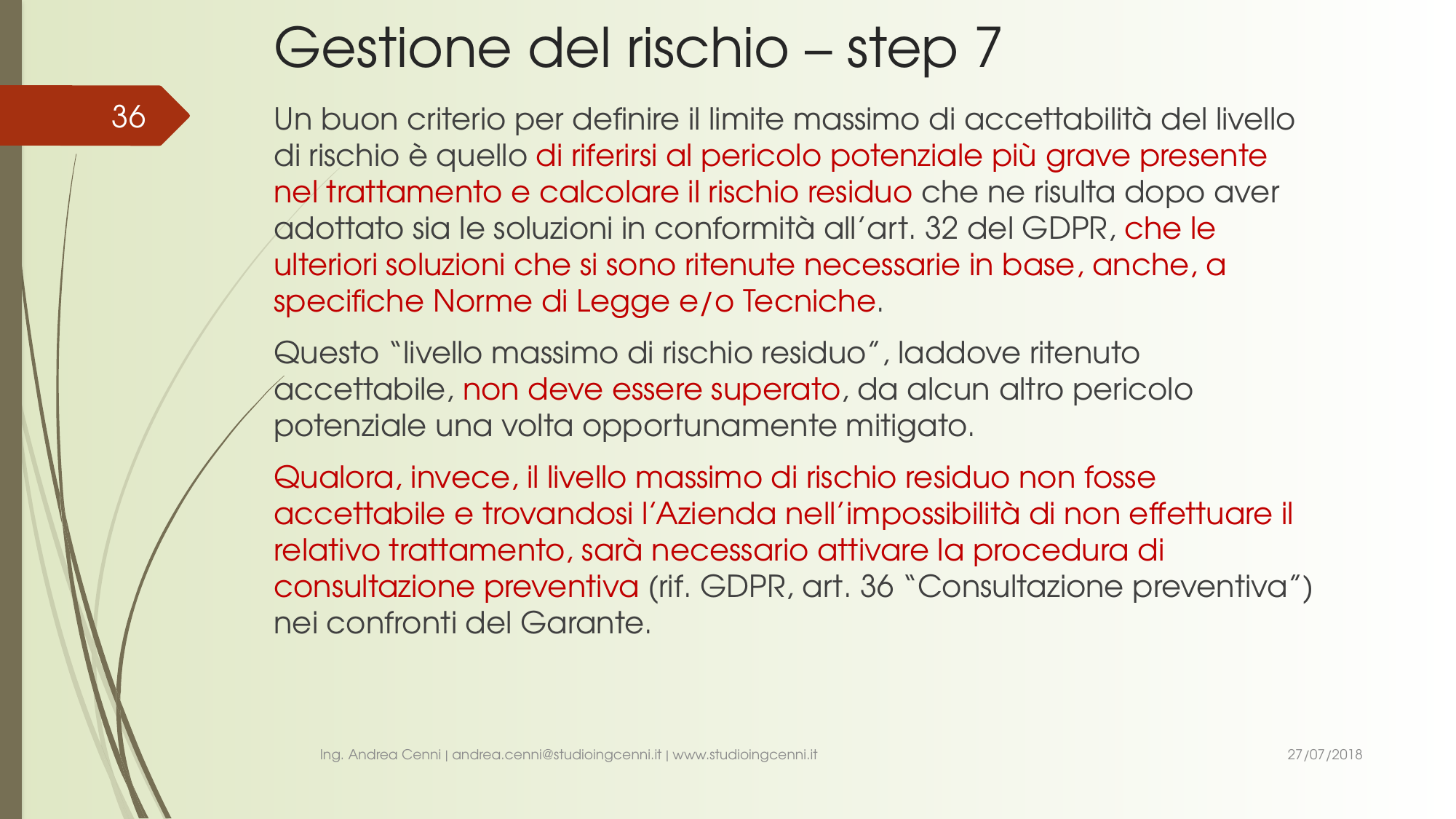

# Gestione del rischio – step 7
Un buon criterio per definire il limite massimo di accettabilità del livello di rischio è quello di riferirsi al pericolo potenziale più grave presente nel trattamento e calcolare il rischio residuo che ne risulta dopo aver adottato sia le soluzioni in conformità all’art. 32 del GDPR, che le ulteriori soluzioni che si sono ritenute necessarie in base, anche, a specifiche Norme di Legge e/o Tecniche.
Questo “livello massimo di rischio residuo”, laddove ritenuto accettabile, non deve essere superato, da alcun altro pericolo potenziale una volta opportunamente mitigato.
Qualora, invece, il livello massimo di rischio residuo non fosse accettabile e trovandosi l’Azienda nell’impossibilità di non effettuare il relativo trattamento, sarà necessario attivare la procedura di consultazione preventiva (rif. GDPR, art. 36 “Consultazione preventiva”) nei confronti del Garante.
36
27/07/2018
Ing. Andrea Cenni | andrea.cenni@studioingcenni.it | www.studioingcenni.it